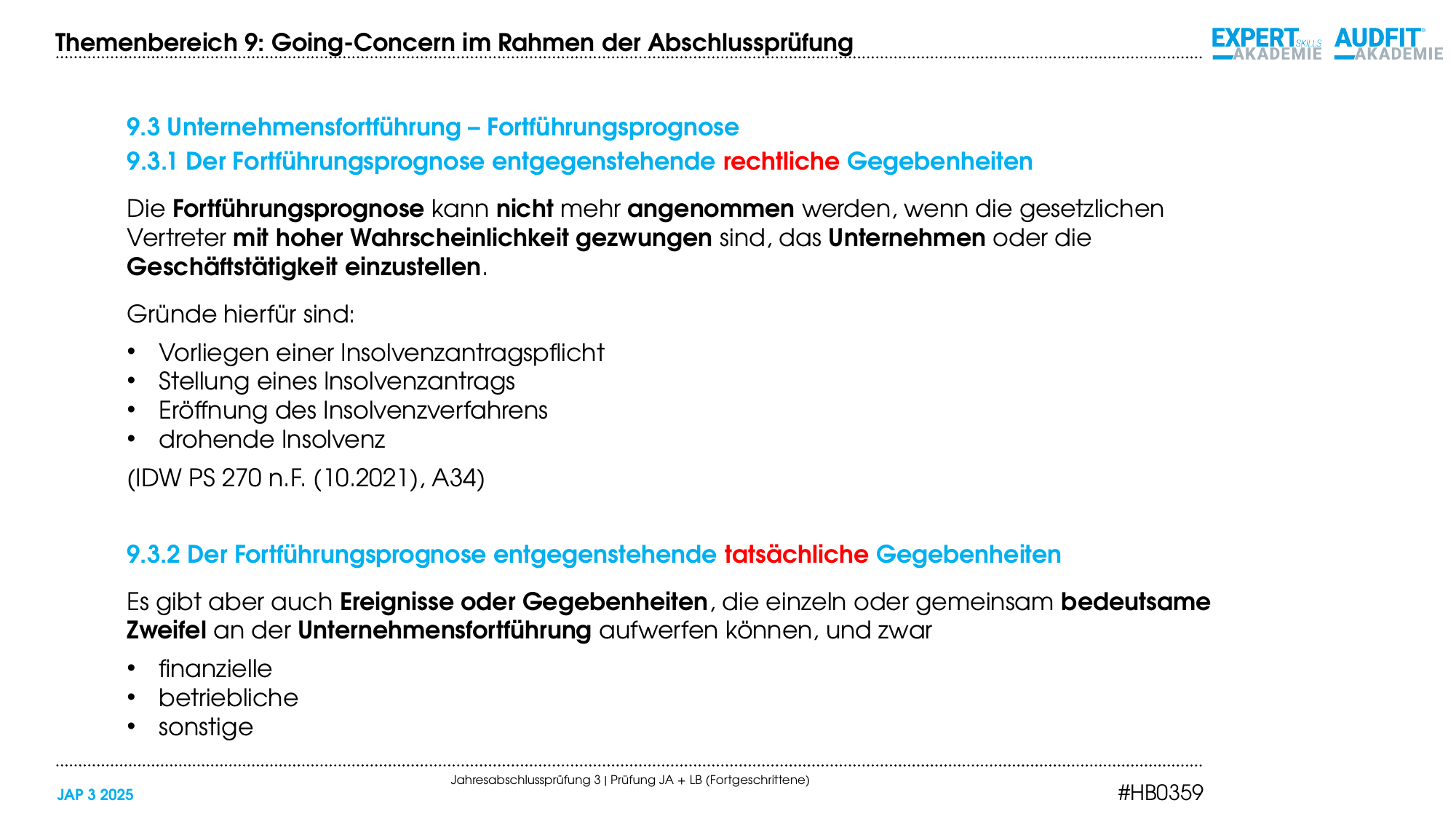

Themenbereich 9: Going-Concern im Rahmen der Abschlussprüfung
9.3 Unternehmensfortführung – Fortführungsprognose
9.3.1 Der Fortführungsprognose entgegenstehende rechtliche Gegebenheiten
Die Fortführungsprognose kann nicht mehr angenommen werden, wenn die gesetzlichen
Vertreter mit hoher Wahrscheinlichkeit gezwungen sind, das Unternehmen oder die
Geschäftstätigkeit einzustellen.
Gründe hierfür sind:
Vorliegen einer Insolvenzantragspflicht
Stellung eines Insolvenzantrags
Eröffnung des Insolvenzverfahrens
drohende Insolvenz
(IDW PS 270 n.F. (10.2021), A34)

9.3.2 Der Fortführungsprognose entgegenstehende tatsächliche Gegebenheiten
Es gibt aber auch Ereignisse oder Gegebenheiten, die einzeln oder gemeinsam bedeutsame
Zweifel an der Unternehmensfortführung aufwerfen können, und zwar
finanzielle
betriebliche
sonstige